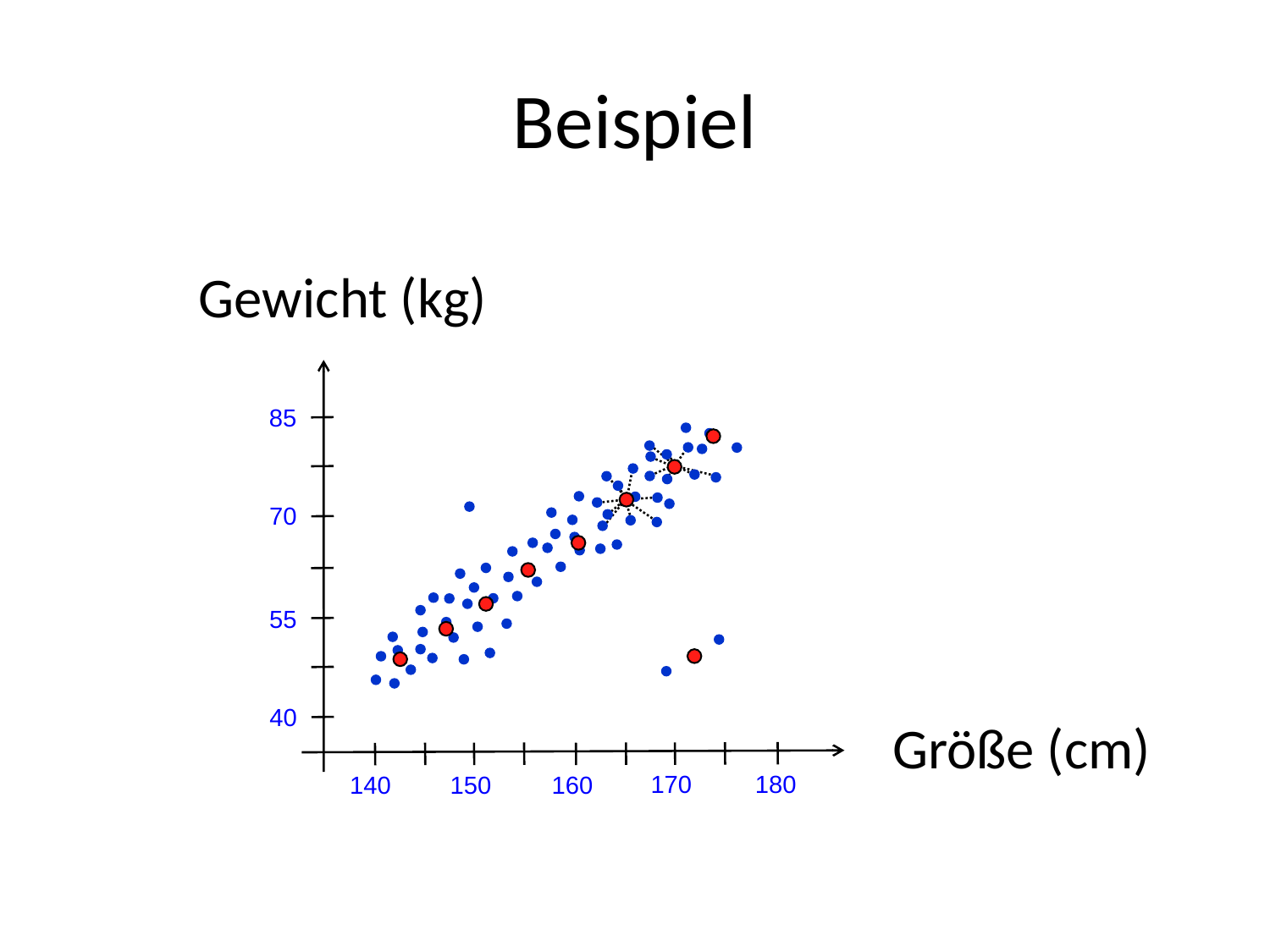

# Beispiel

Gewicht (kg)

  85

  70

  55

  40

Größe (cm)

180
170
160
150
140